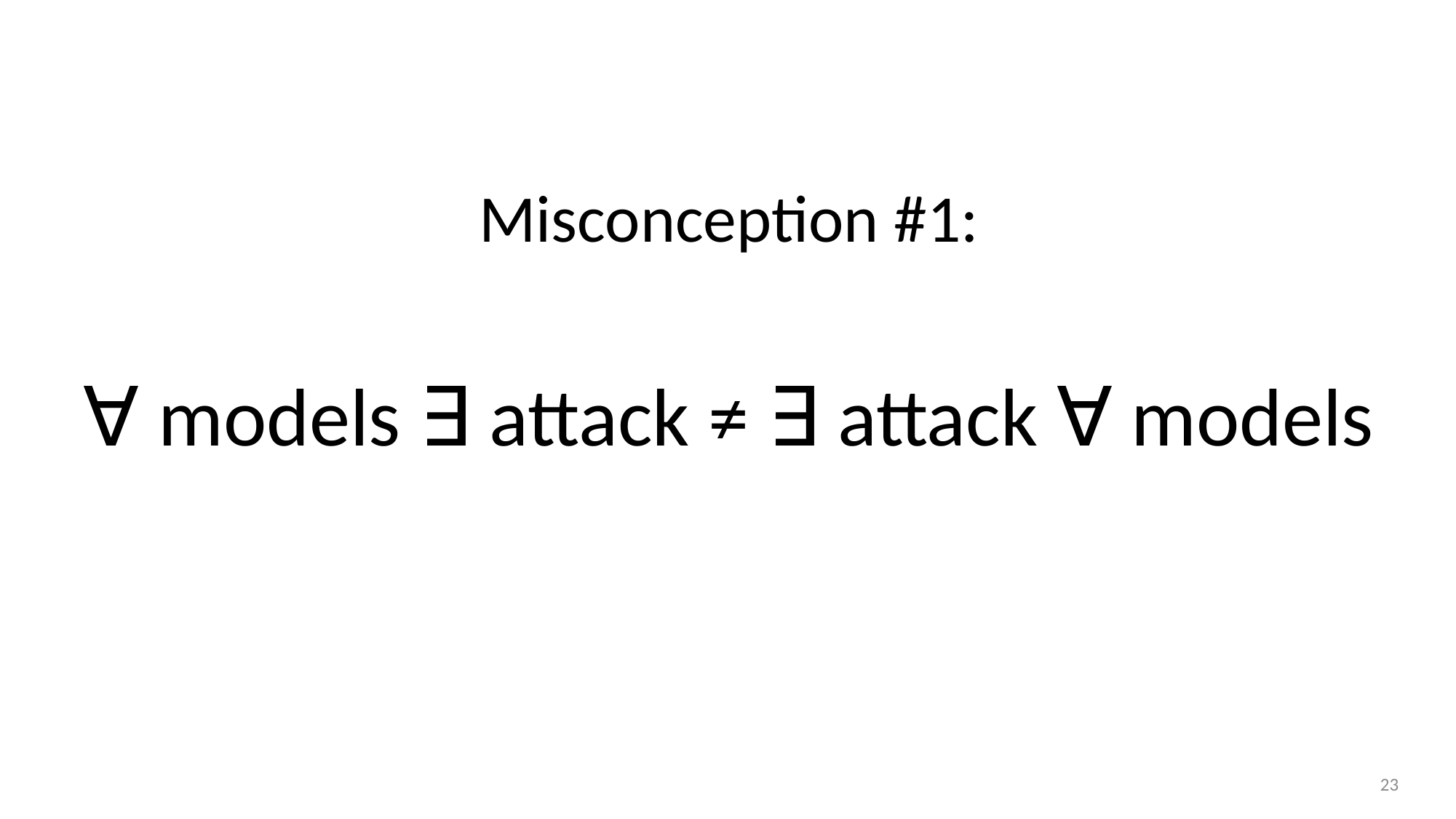

Misconception #1:

∀ models ∃ attack ≠ ∃ attack ∀ models

23